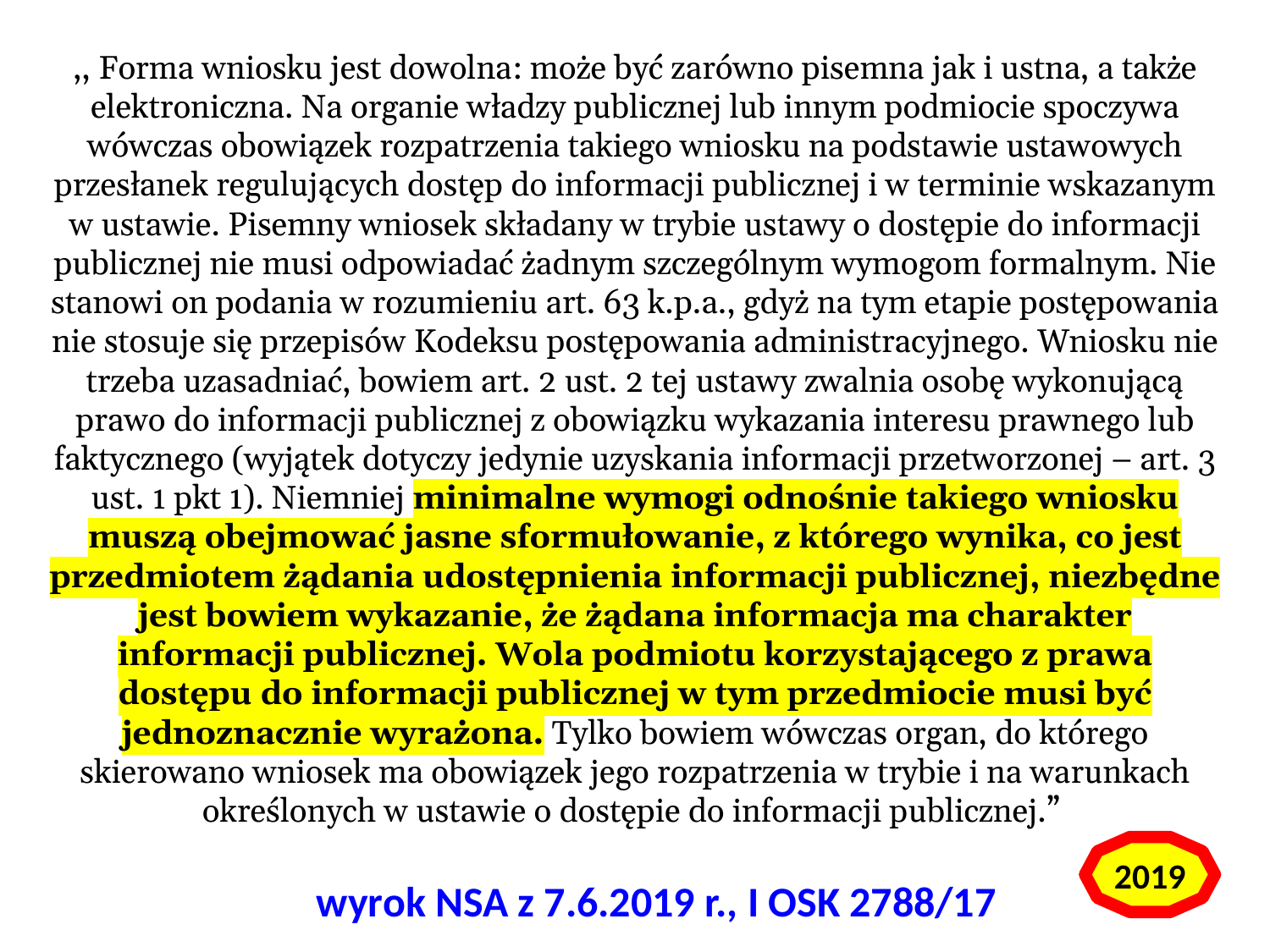

,, Forma wniosku jest dowolna: może być zarówno pisemna jak i ustna, a także elektroniczna. Na organie władzy publicznej lub innym podmiocie spoczywa wówczas obowiązek rozpatrzenia takiego wniosku na podstawie ustawowych przesłanek regulujących dostęp do informacji publicznej i w terminie wskazanym w ustawie. Pisemny wniosek składany w trybie ustawy o dostępie do informacji publicznej nie musi odpowiadać żadnym szczególnym wymogom formalnym. Nie stanowi on podania w rozumieniu art. 63 k.p.a., gdyż na tym etapie postępowania nie stosuje się przepisów Kodeksu postępowania administracyjnego. Wniosku nie trzeba uzasadniać, bowiem art. 2 ust. 2 tej ustawy zwalnia osobę wykonującą prawo do informacji publicznej z obowiązku wykazania interesu prawnego lub faktycznego (wyjątek dotyczy jedynie uzyskania informacji przetworzonej – art. 3 ust. 1 pkt 1). Niemniej minimalne wymogi odnośnie takiego wniosku muszą obejmować jasne sformułowanie, z którego wynika, co jest przedmiotem żądania udostępnienia informacji publicznej, niezbędne jest bowiem wykazanie, że żądana informacja ma charakter informacji publicznej. Wola podmiotu korzystającego z prawa dostępu do informacji publicznej w tym przedmiocie musi być jednoznacznie wyrażona. Tylko bowiem wówczas organ, do którego skierowano wniosek ma obowiązek jego rozpatrzenia w trybie i na warunkach określonych w ustawie o dostępie do informacji publicznej.”
2019
# wyrok NSA z 7.6.2019 r., I OSK 2788/17